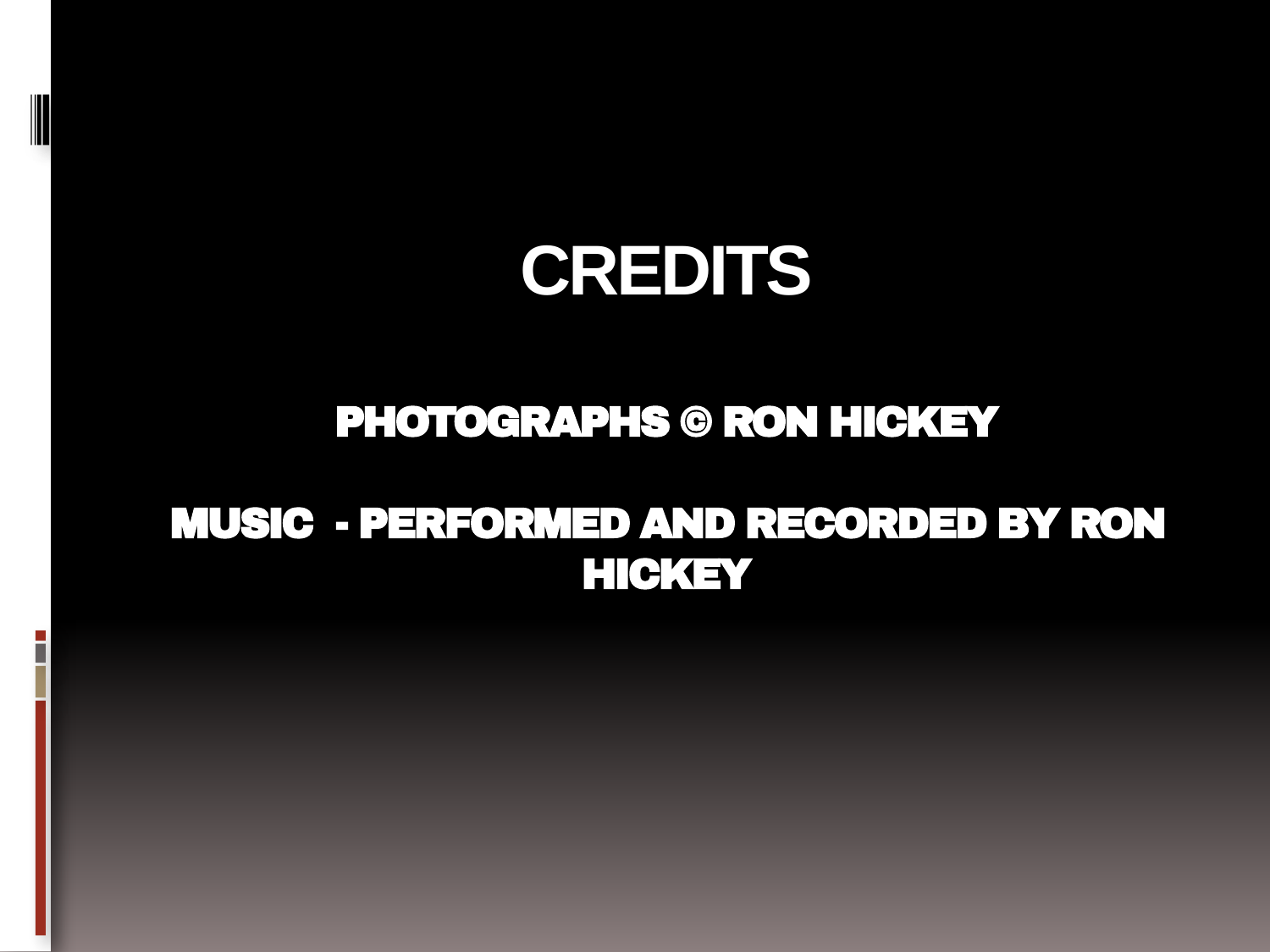

# Credits Photographs © Ron Hickey Music  - performed and recorded by Ron Hickey